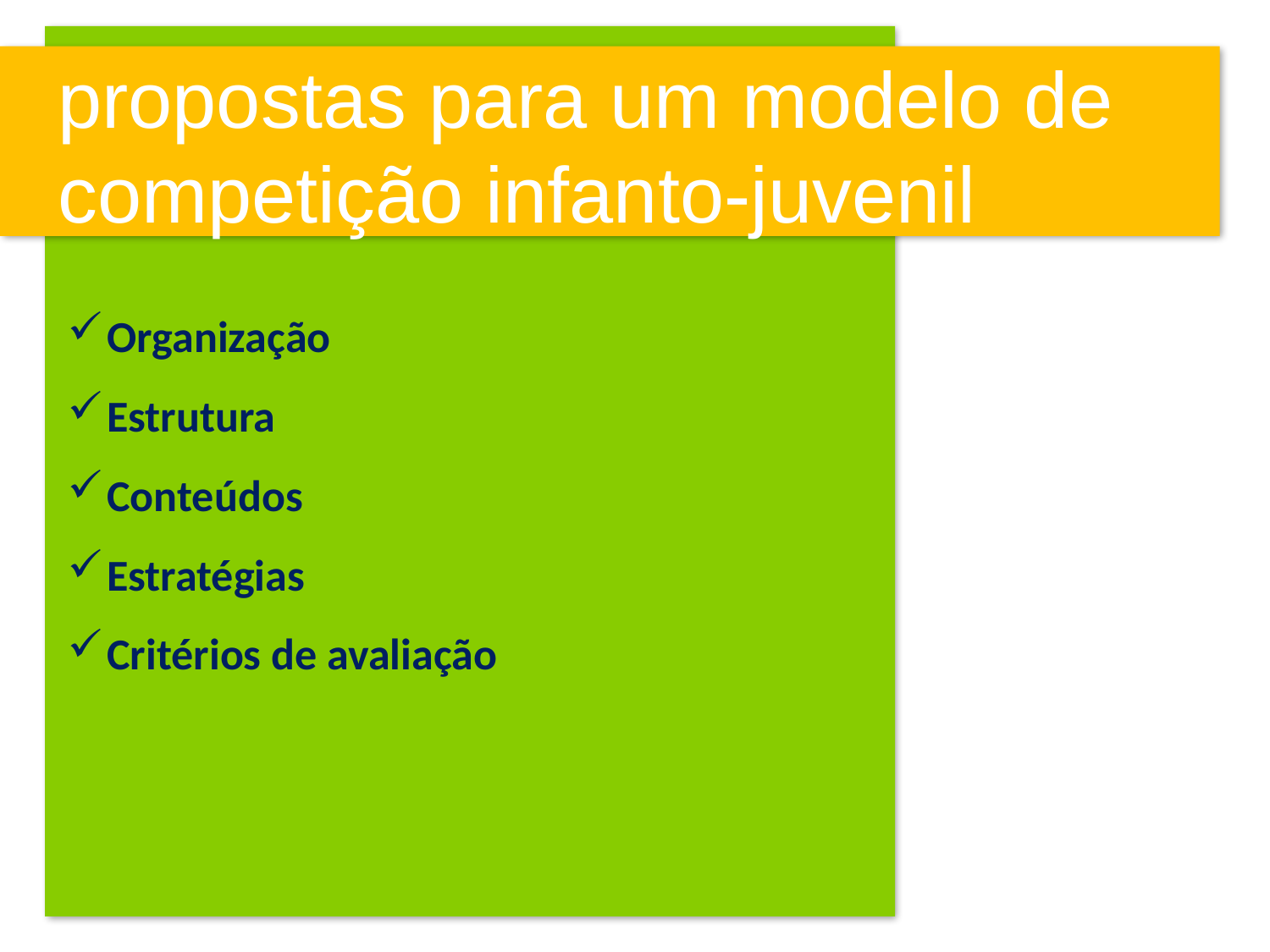

# propostas para um modelo de competição infanto-juvenil

Organização
Estrutura
Conteúdos
Estratégias
Critérios de avaliação